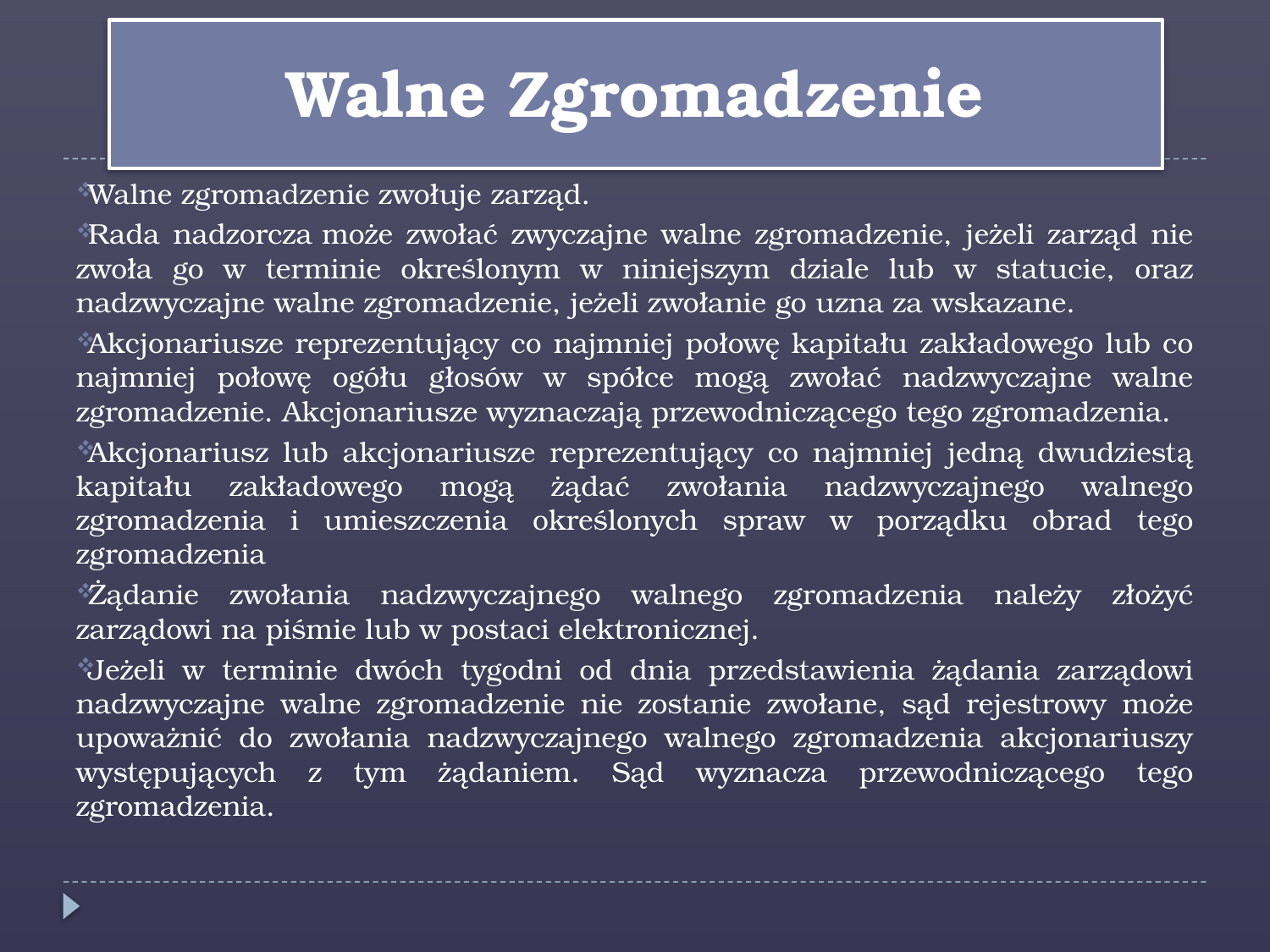

Walne Zgromadzenie
Walne zgromadzenie zwołuje zarząd.
Rada nadzorcza może zwołać zwyczajne walne zgromadzenie, jeżeli zarząd nie zwoła go w terminie określonym w niniejszym dziale lub w statucie, oraz nadzwyczajne walne zgromadzenie, jeżeli zwołanie go uzna za wskazane.
Akcjonariusze reprezentujący co najmniej połowę kapitału zakładowego lub co najmniej połowę ogółu głosów w spółce mogą zwołać nadzwyczajne walne zgromadzenie. Akcjonariusze wyznaczają przewodniczącego tego zgromadzenia.
Akcjonariusz lub akcjonariusze reprezentujący co najmniej jedną dwudziestą kapitału zakładowego mogą żądać zwołania nadzwyczajnego walnego zgromadzenia i umieszczenia określonych spraw w porządku obrad tego zgromadzenia
Żądanie zwołania nadzwyczajnego walnego zgromadzenia należy złożyć zarządowi na piśmie lub w postaci elektronicznej.
Jeżeli w terminie dwóch tygodni od dnia przedstawienia żądania zarządowi nadzwyczajne walne zgromadzenie nie zostanie zwołane, sąd rejestrowy może upoważnić do zwołania nadzwyczajnego walnego zgromadzenia akcjonariuszy występujących z tym żądaniem. Sąd wyznacza przewodniczącego tego zgromadzenia.